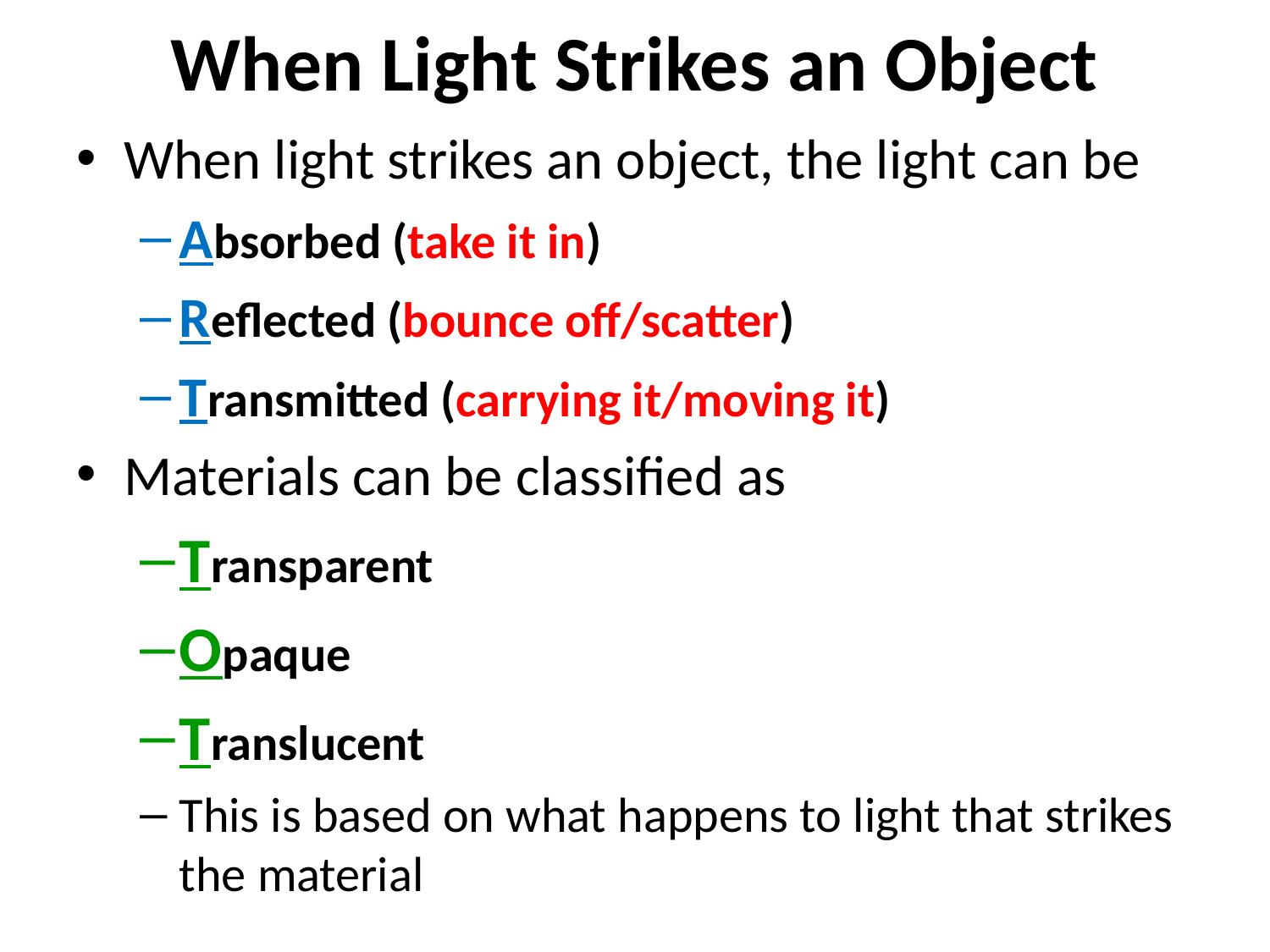

# When Light Strikes an Object
When light strikes an object, the light can be
Absorbed (take it in)
Reflected (bounce off/scatter)
Transmitted (carrying it/moving it)
Materials can be classified as
Transparent
Opaque
Translucent
This is based on what happens to light that strikes the material